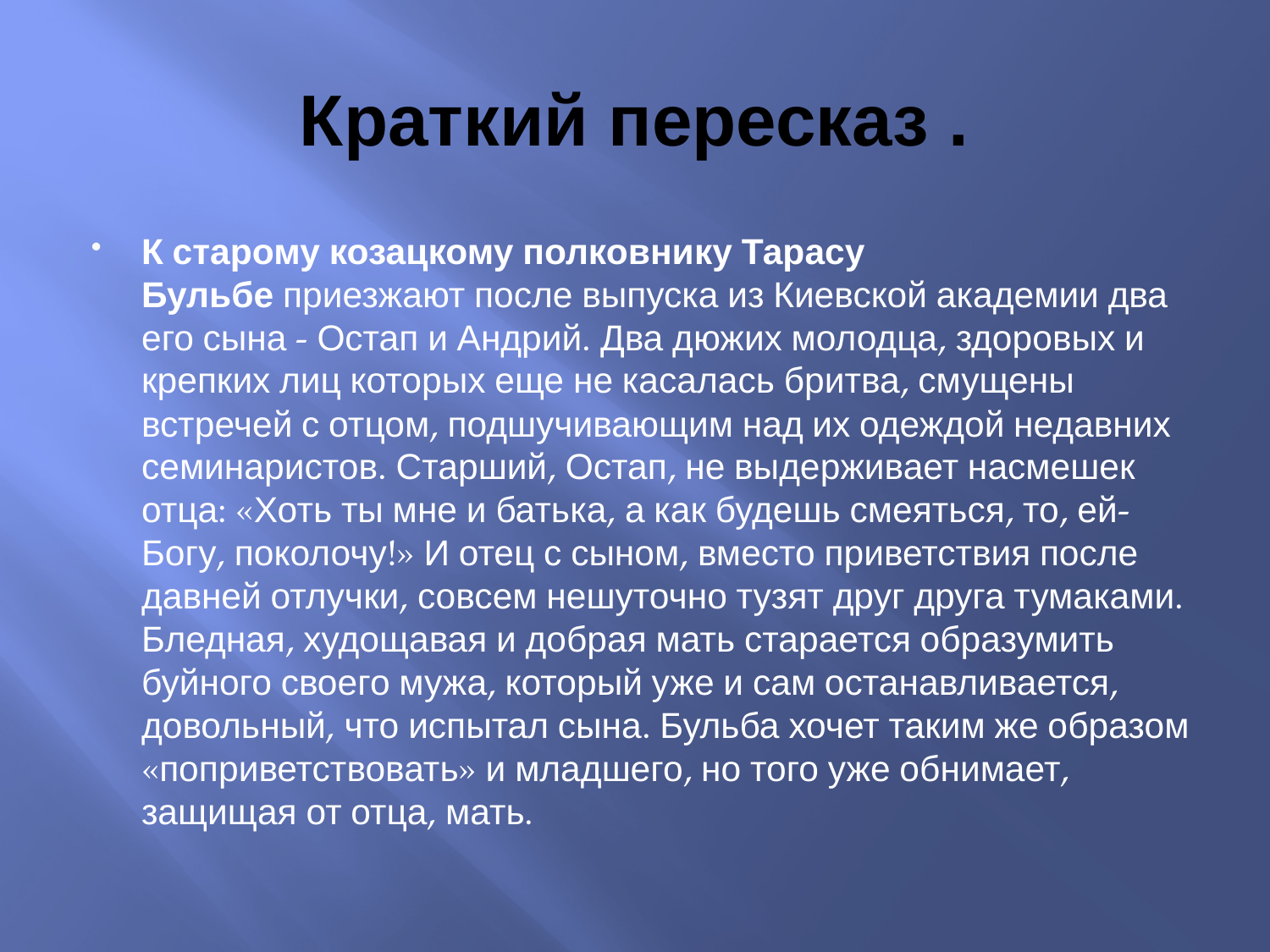

# Краткий пересказ .
К старому козацкому полковнику Тарасу Бульбе приезжают после выпуска из Киевской академии два его сына - Остап и Андрий. Два дюжих молодца, здоровых и крепких лиц которых еще не касалась бритва, смущены встречей с отцом, подшучивающим над их одеждой недавних семинаристов. Старший, Остап, не выдерживает насмешек отца: «Хоть ты мне и батька, а как будешь смеяться, то, ей-Богу, поколочу!» И отец с сыном, вместо приветствия после давней отлучки, совсем нешуточно тузят друг друга тумаками. Бледная, худощавая и добрая мать старается образумить буйного своего мужа, который уже и сам останавливается, довольный, что испытал сына. Бульба хочет таким же образом «поприветствовать» и младшего, но того уже обнимает, защищая от отца, мать.